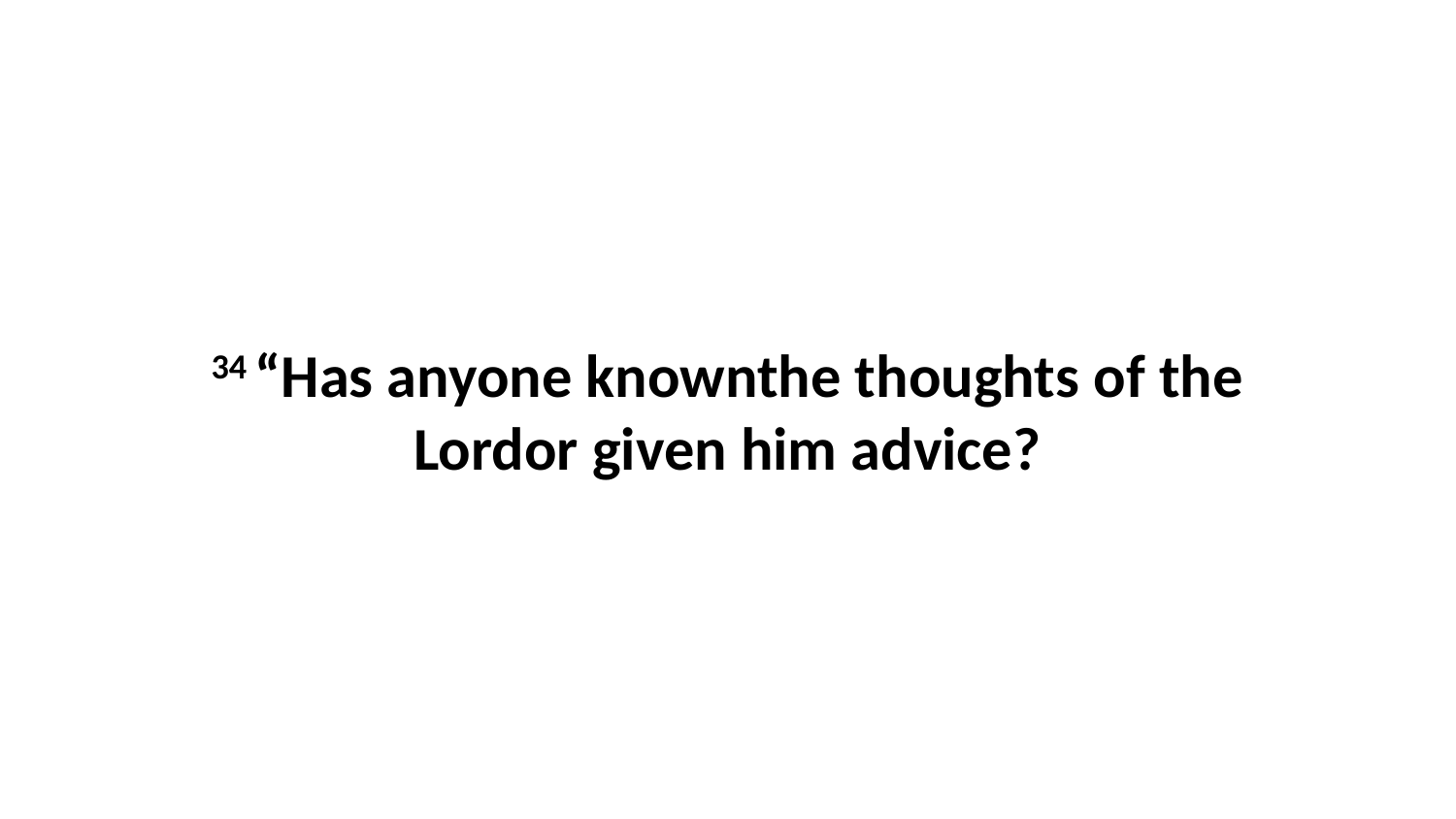

34 “Has anyone knownthe thoughts of the Lordor given him advice?